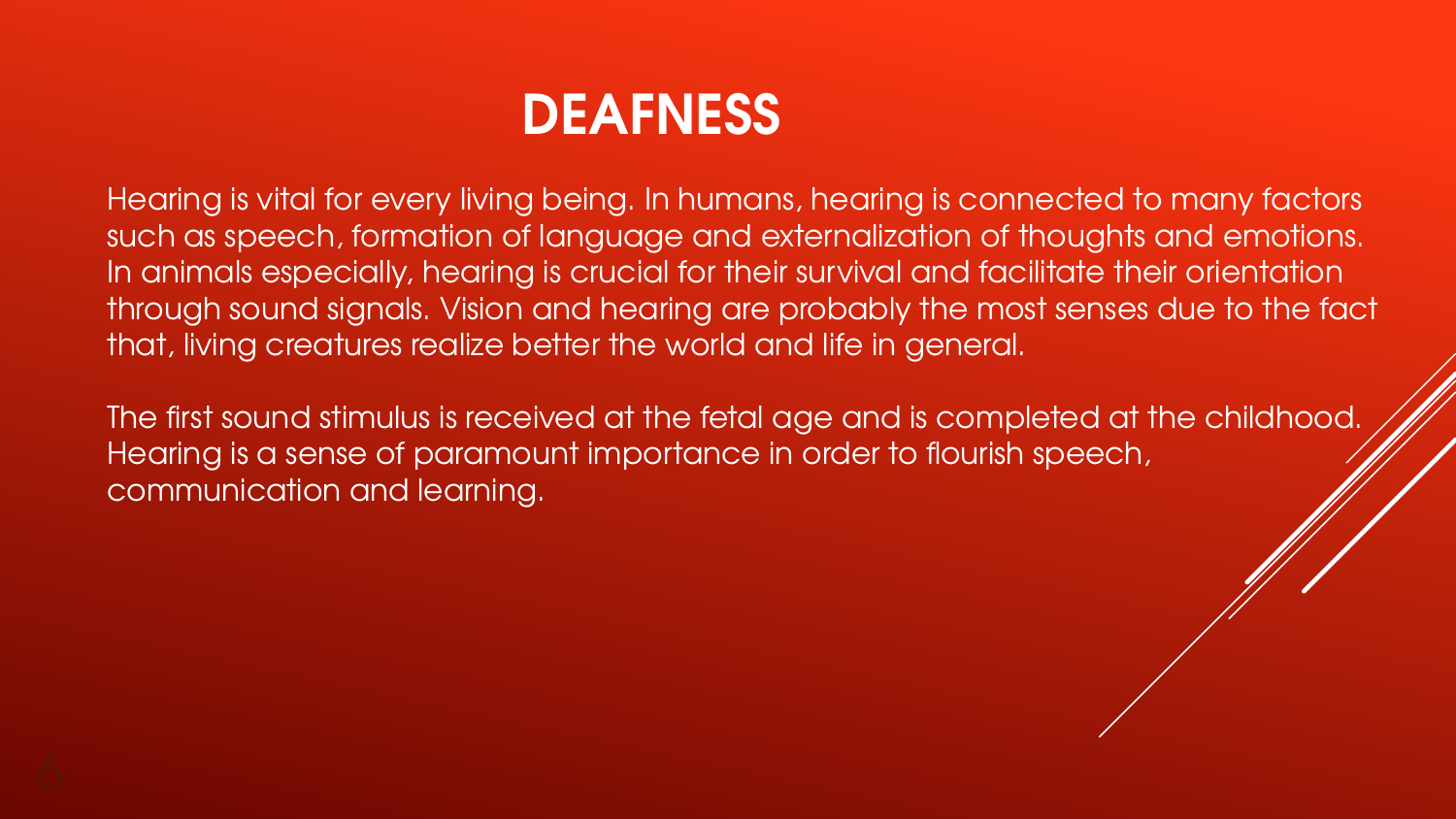

# Deafness
Hearing is vital for every living being. In humans, hearing is connected to many factors such as speech, formation of language and externalization of thoughts and emotions. In animals especially, hearing is crucial for their survival and facilitate their orientation through sound signals. Vision and hearing are probably the most senses due to the fact that, living creatures realize better the world and life in general.

The first sound stimulus is received at the fetal age and is completed at the childhood. Hearing is a sense of paramount importance in order to flourish speech, communication and learning.
6